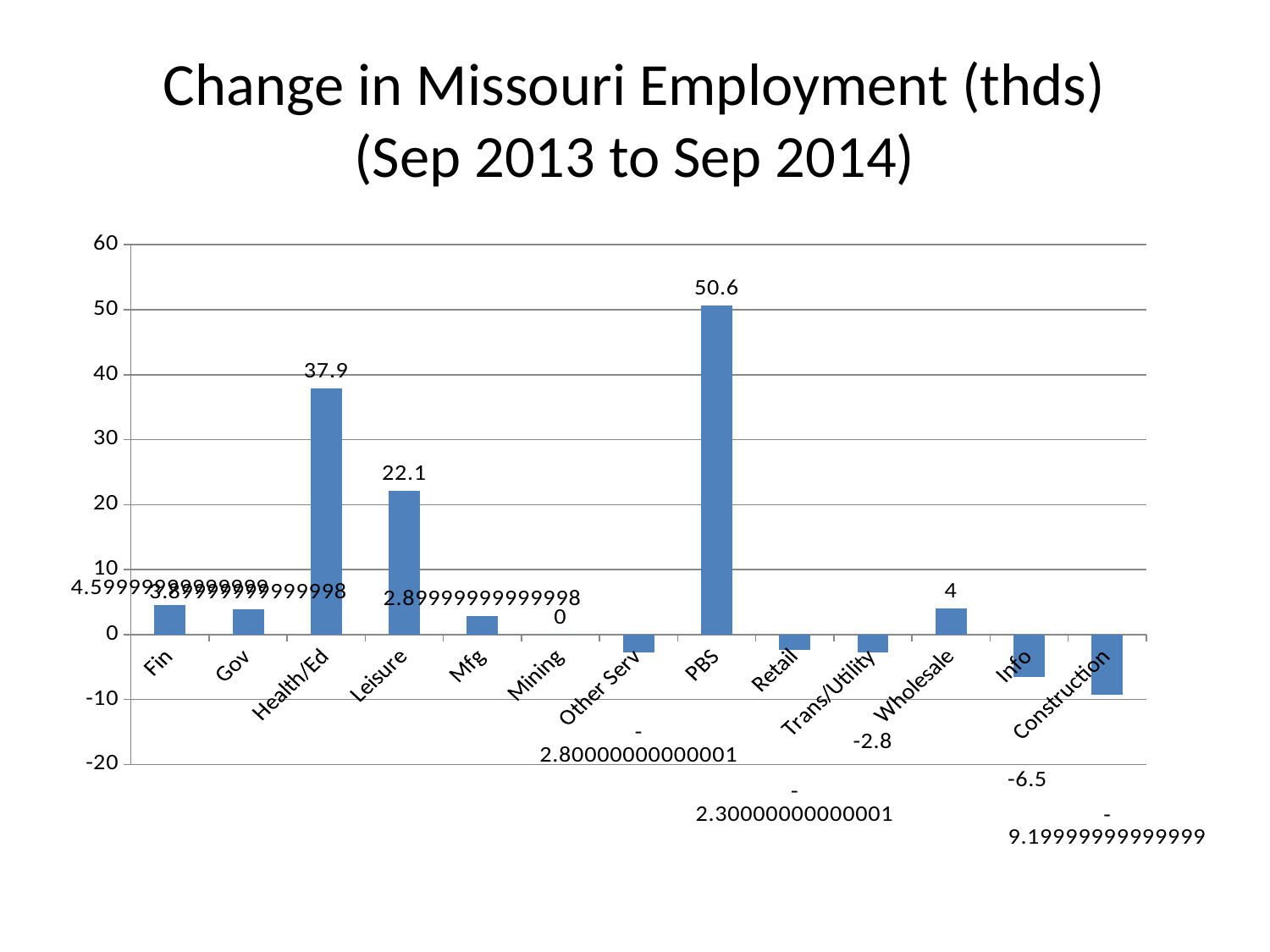

# Change in Missouri Employment (thds) (Sep 2013 to Sep 2014)

### Chart

| Category |  |
|---|---|
| Fin | 4.599999999999994 |
| Gov | 3.8999999999999773 |
| Health/Ed | 37.89999999999998 |
| Leisure | 22.100000000000023 |
| Mfg | 2.8999999999999773 |
| Mining | 0.0 |
| Other Serv | -2.8000000000000114 |
| PBS | 50.599999999999966 |
| Retail | -2.3000000000000114 |
| Trans/Utility | -2.799999999999997 |
| Wholesale | 4.0 |
| Info | -6.5 |
| Construction | -9.199999999999989 |